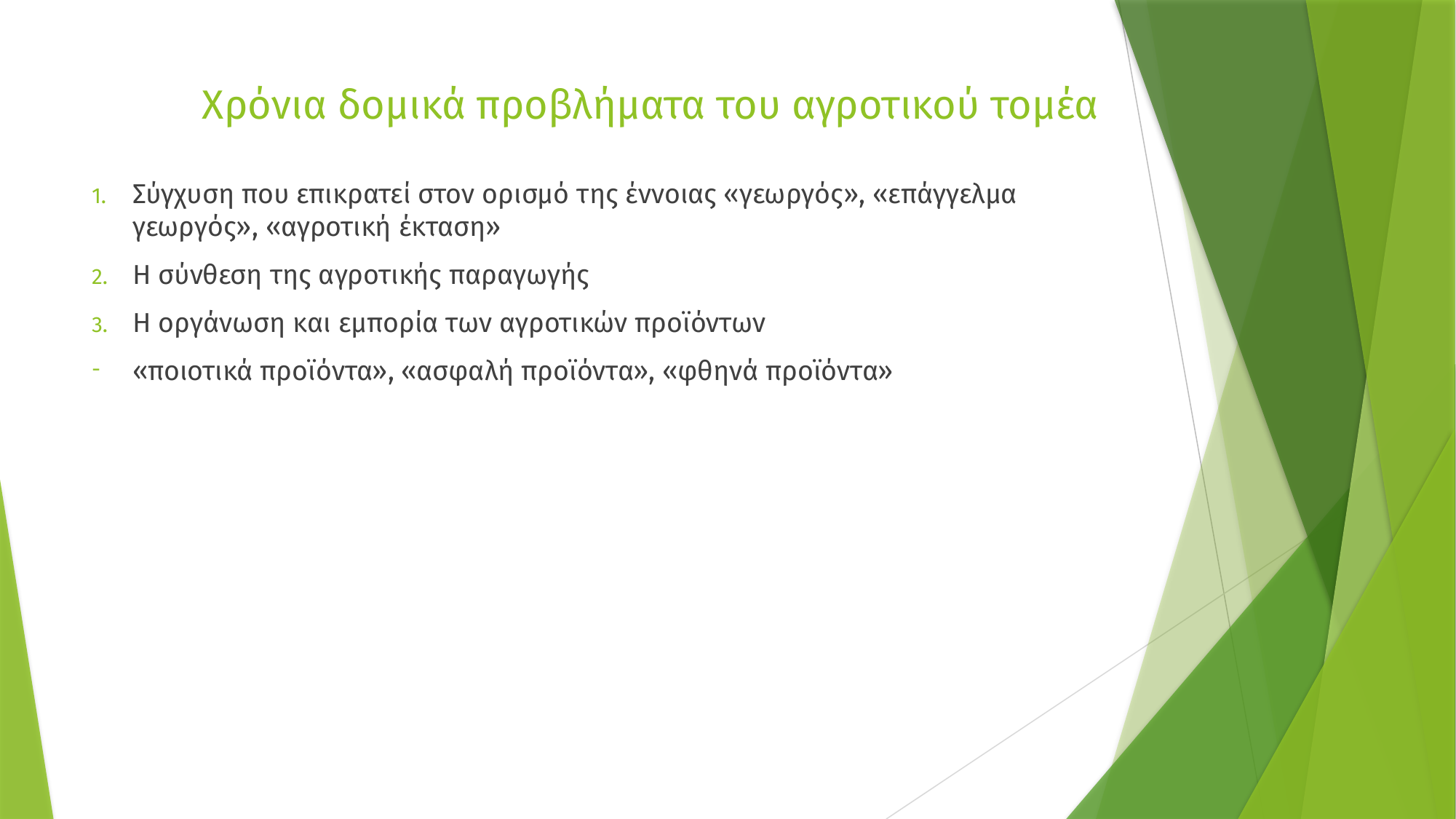

# Χρόνια δομικά προβλήματα του αγροτικού τομέα
Σύγχυση που επικρατεί στον ορισμό της έννοιας «γεωργός», «επάγγελμα γεωργός», «αγροτική έκταση»
Η σύνθεση της αγροτικής παραγωγής
Η οργάνωση και εμπορία των αγροτικών προϊόντων
«ποιοτικά προϊόντα», «ασφαλή προϊόντα», «φθηνά προϊόντα»